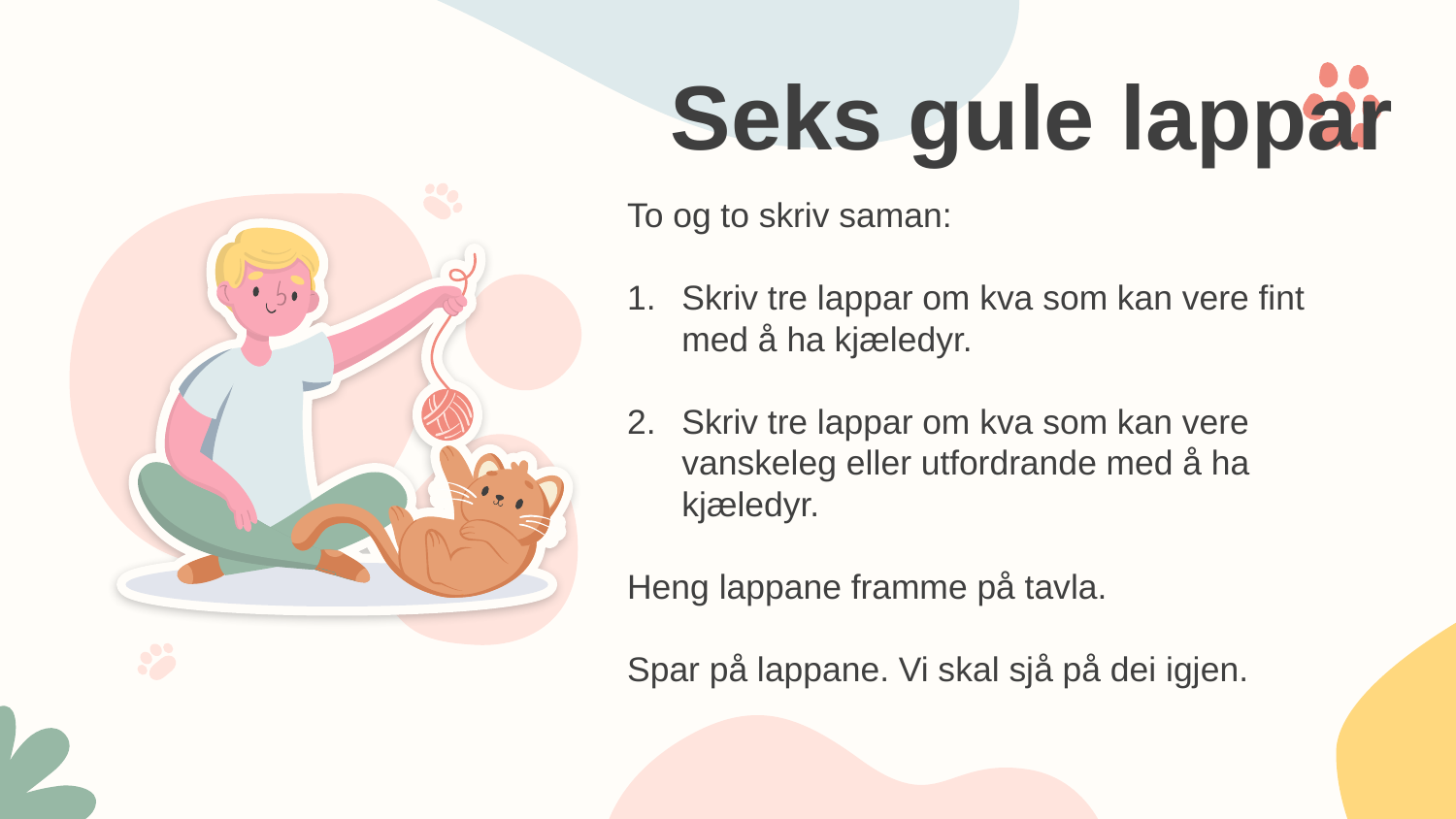

# Seks gule lappar
To og to skriv saman:

Skriv tre lappar om kva som kan vere fint med å ha kjæledyr.

Skriv tre lappar om kva som kan vere vanskeleg eller utfordrande med å ha kjæledyr.

Heng lappane framme på tavla.

Spar på lappane. Vi skal sjå på dei igjen.